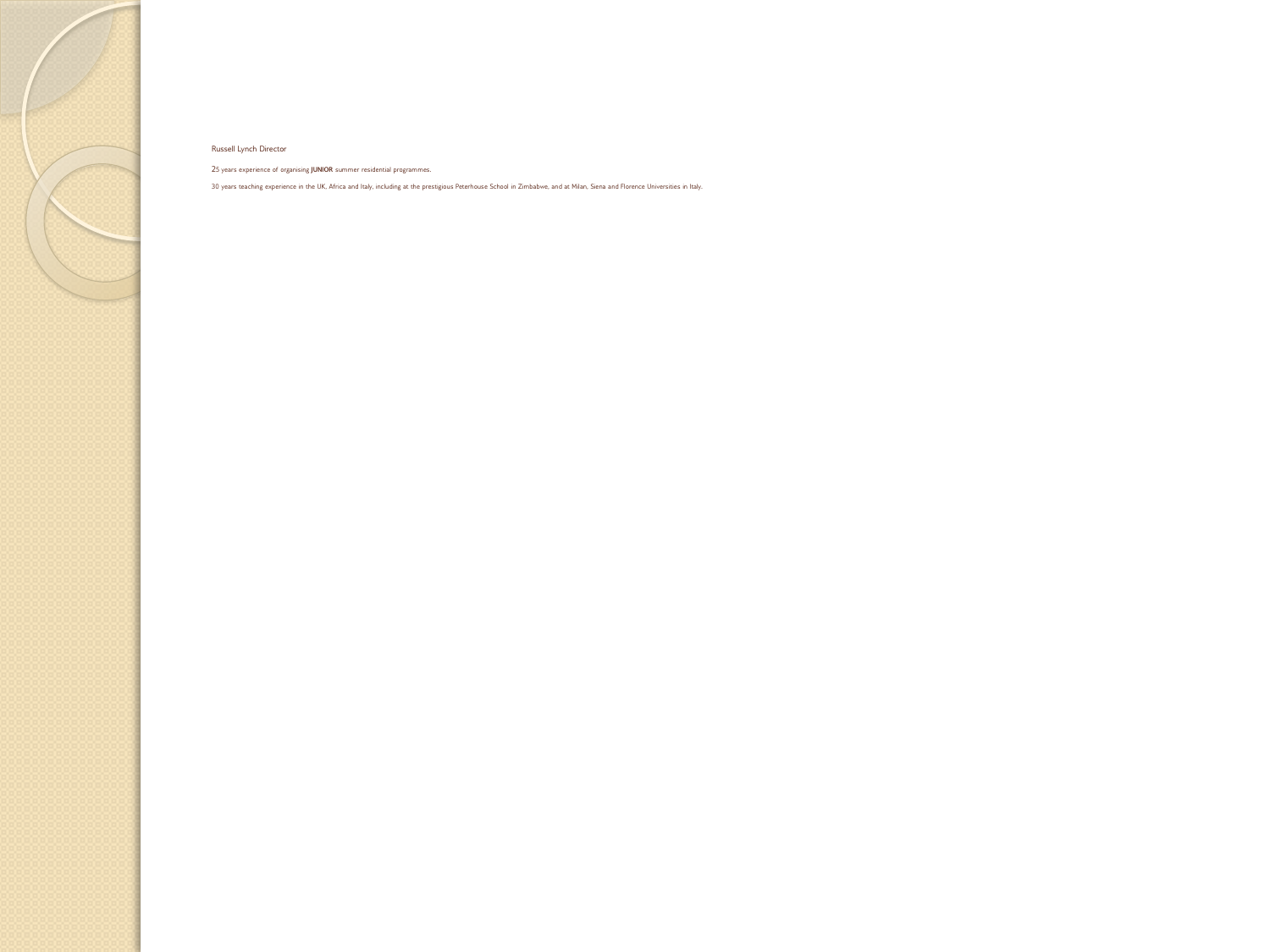

# Russell Lynch Director 25 years experience of organising JUNIOR summer residential programmes. 30 years teaching experience in the UK, Africa and Italy, including at the prestigious Peterhouse School in Zimbabwe, and at Milan, Siena and Florence Universities in Italy.